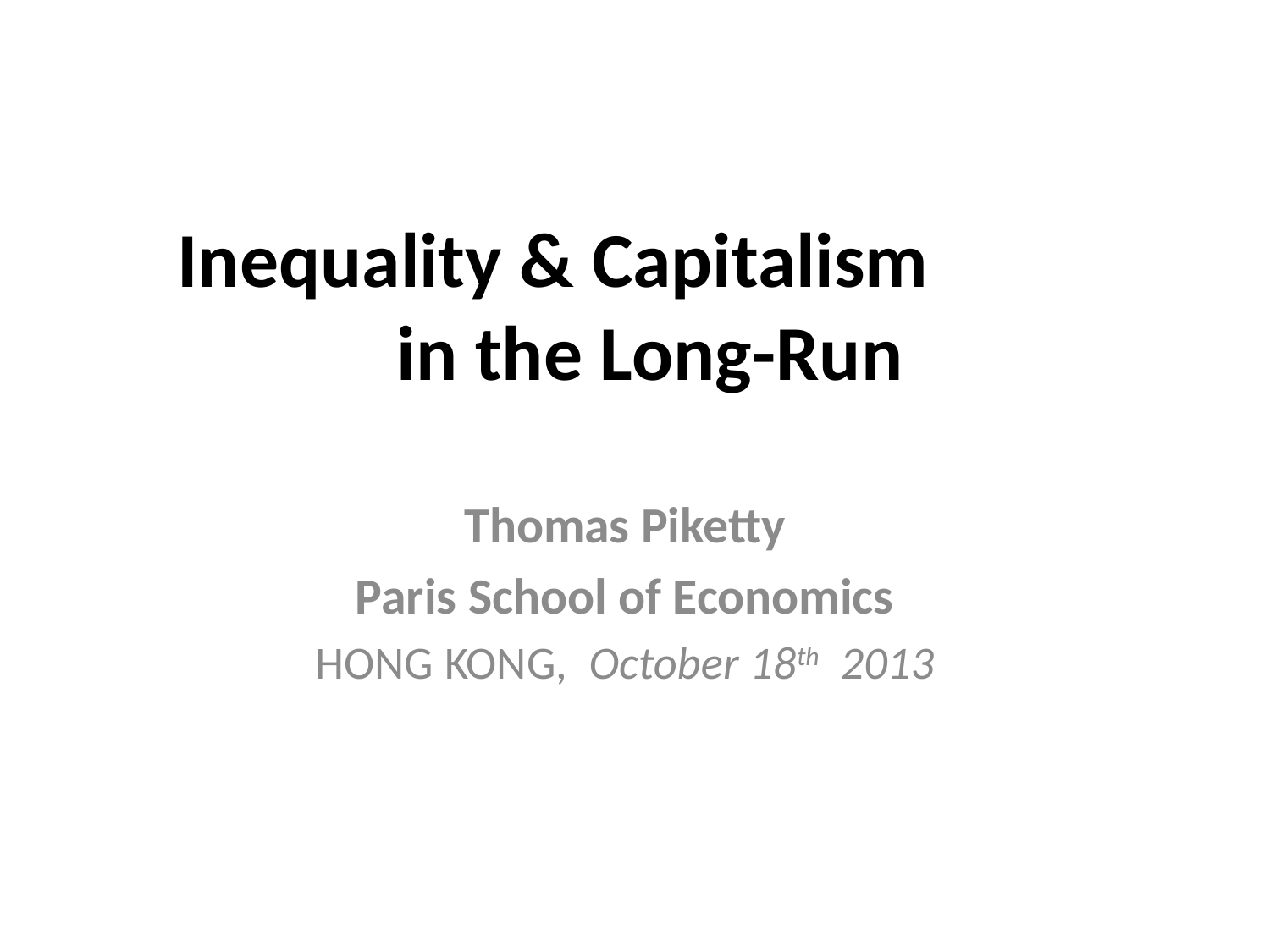

# Inequality & Capitalism              in the Long-Run
Thomas Piketty
Paris School of Economics
HONG KONG,  October 18th  2013